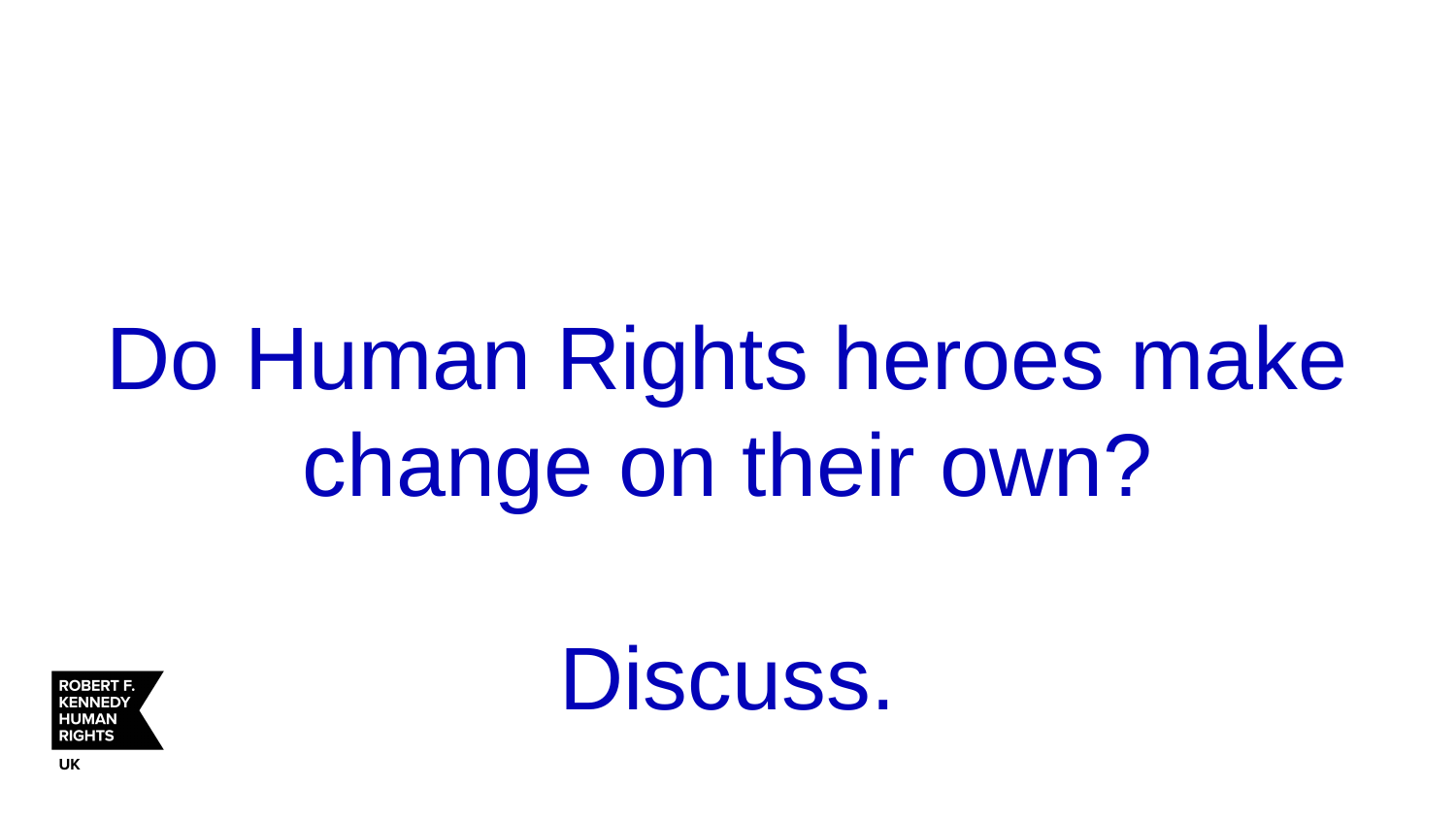

# Do Human Rights heroes make change on their own? Discuss.